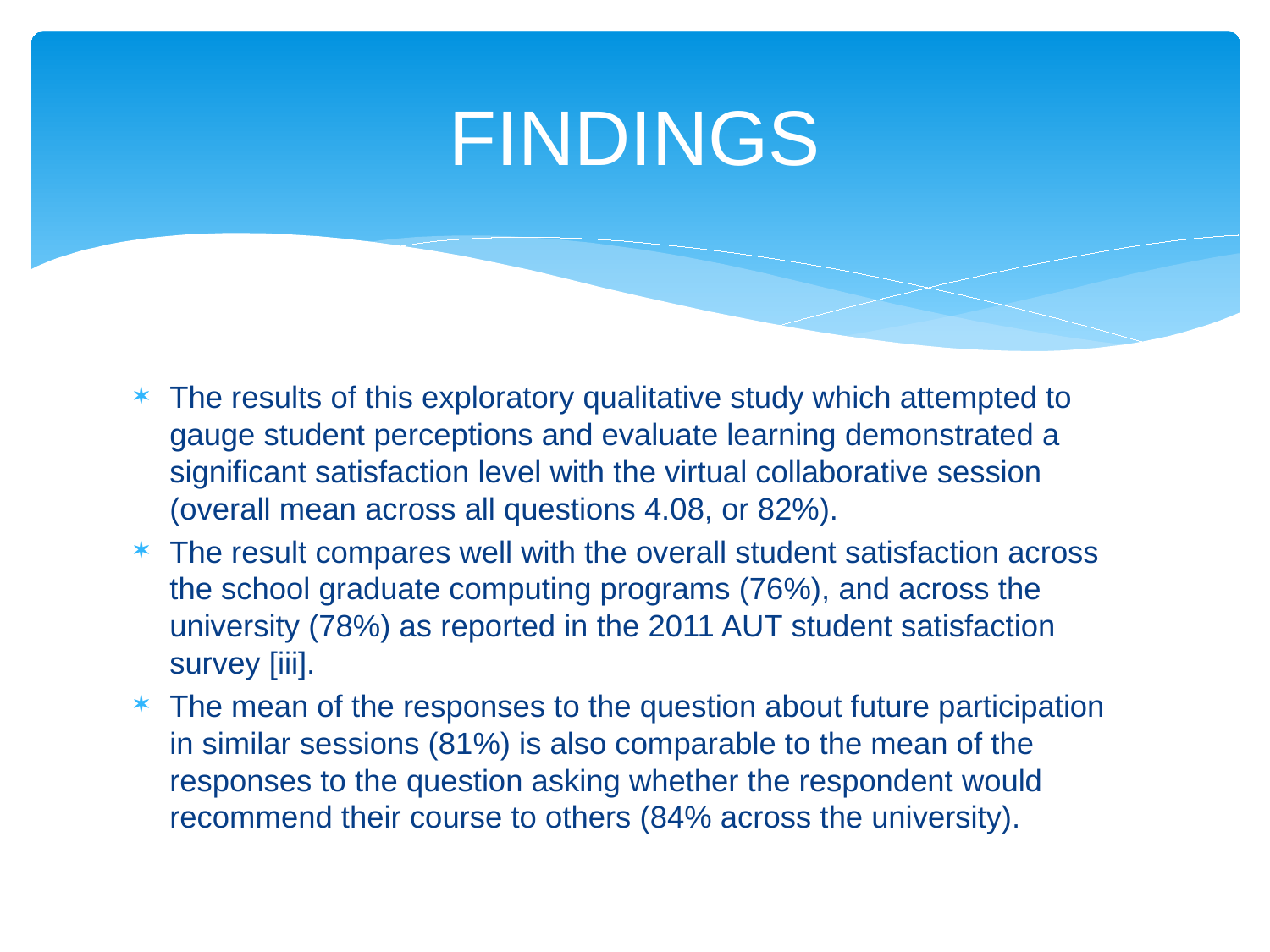

# FINDINGS
The results of this exploratory qualitative study which attempted to gauge student perceptions and evaluate learning demonstrated a significant satisfaction level with the virtual collaborative session (overall mean across all questions 4.08, or 82%).
The result compares well with the overall student satisfaction across the school graduate computing programs (76%), and across the university (78%) as reported in the 2011 AUT student satisfaction survey [iii].
The mean of the responses to the question about future participation in similar sessions (81%) is also comparable to the mean of the responses to the question asking whether the respondent would recommend their course to others (84% across the university).